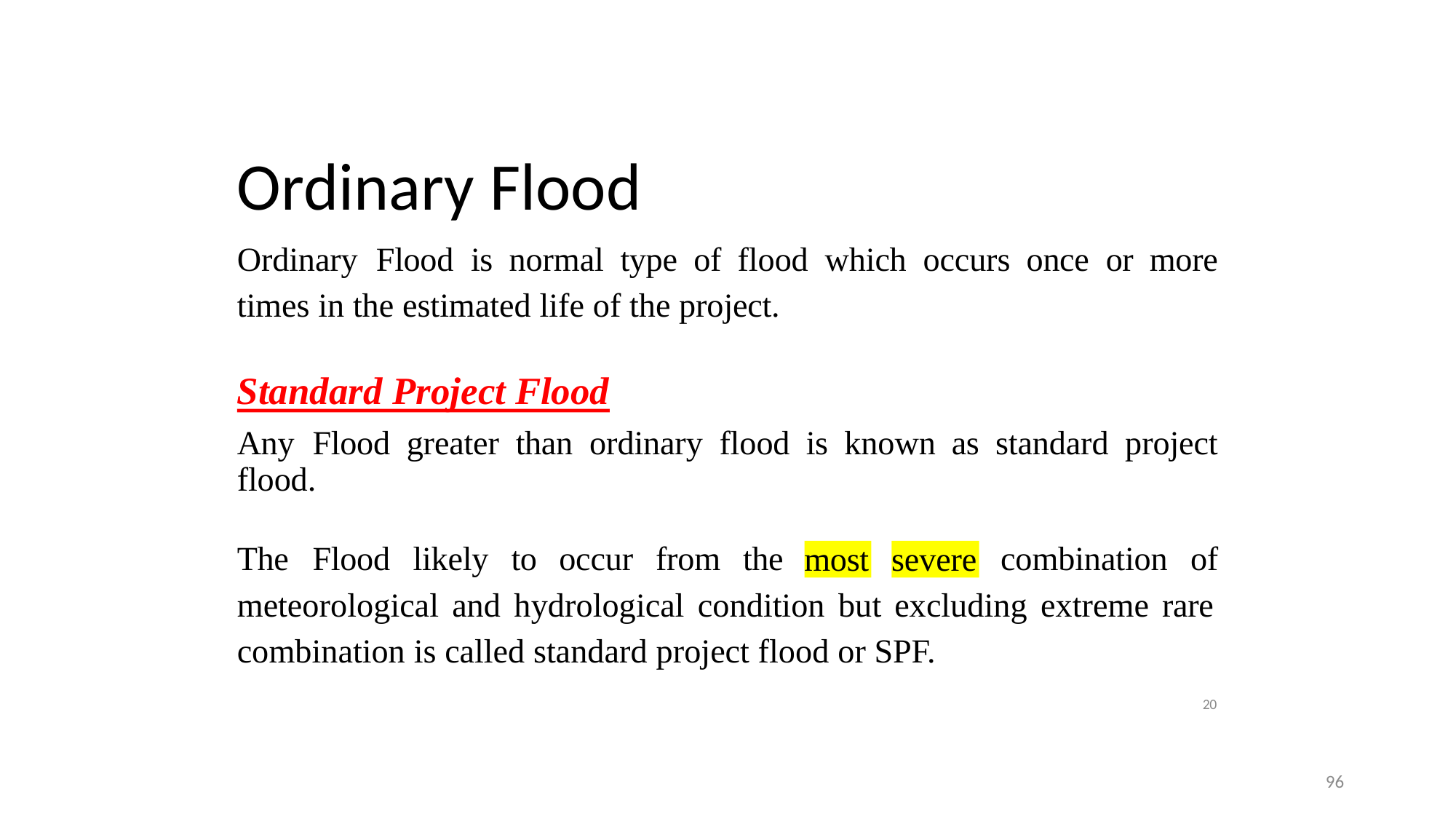

# Ordinary Flood
Ordinary	Flood	is	normal	type	of	flood	which	occurs	once	or	more times in the estimated life of the project.
Standard Project Flood
Any	Flood	greater	than	ordinary	flood	is	known	as	standard	project flood.

The	Flood	likely	to	occur	from	the	combination	of
most
severe
meteorological and hydrological condition but excluding extreme rare combination is called standard project flood or SPF.
20
96